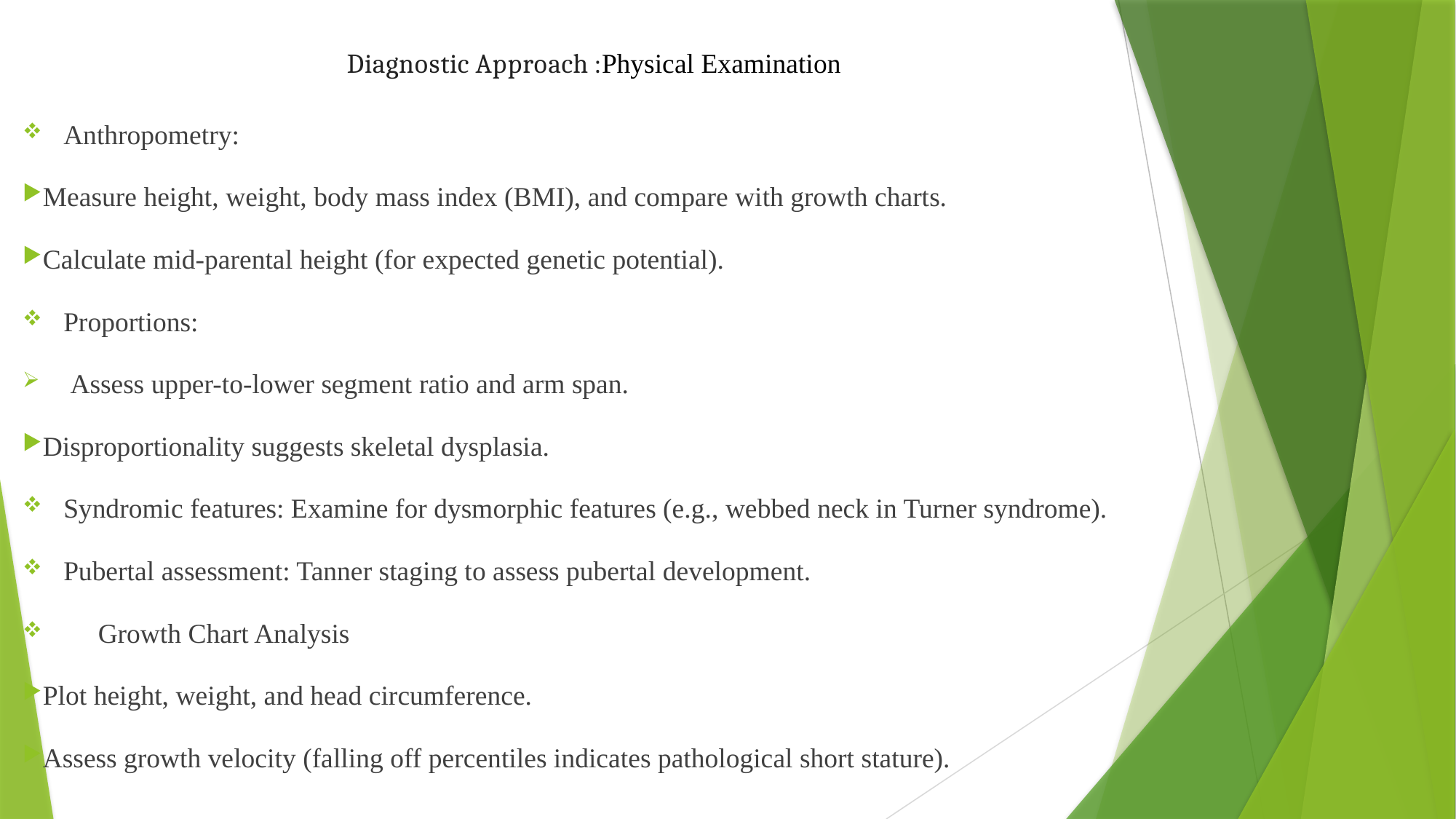

# Diagnostic Approach :Physical Examination
Anthropometry:
Measure height, weight, body mass index (BMI), and compare with growth charts.
Calculate mid-parental height (for expected genetic potential).
Proportions:
 Assess upper-to-lower segment ratio and arm span.
Disproportionality suggests skeletal dysplasia.
Syndromic features: Examine for dysmorphic features (e.g., webbed neck in Turner syndrome).
Pubertal assessment: Tanner staging to assess pubertal development.
     Growth Chart Analysis
Plot height, weight, and head circumference.
Assess growth velocity (falling off percentiles indicates pathological short stature).